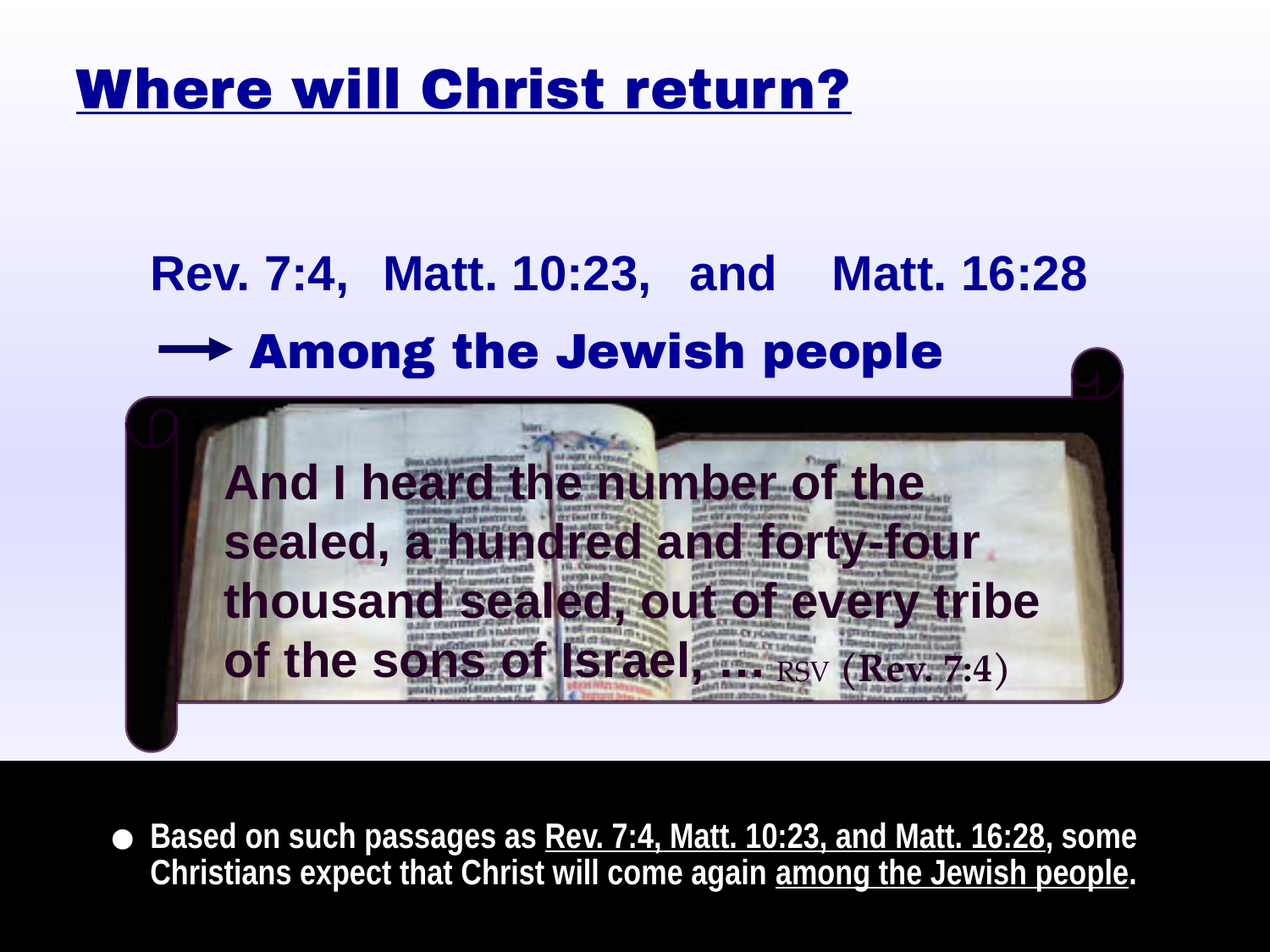

Where will Christ return?
Rev. 7:4,
Matt. 10:23,
and    Matt. 16:28
Among the Jewish people

And I heard the number of the sealed, a hundred and forty-four thousand sealed, out of every tribe of the sons of Israel, …
RSV (Rev. 7:4)

•
Based on such passages as Rev. 7:4, Matt. 10:23, and Matt. 16:28, some Christians expect that Christ will come again among the Jewish people.